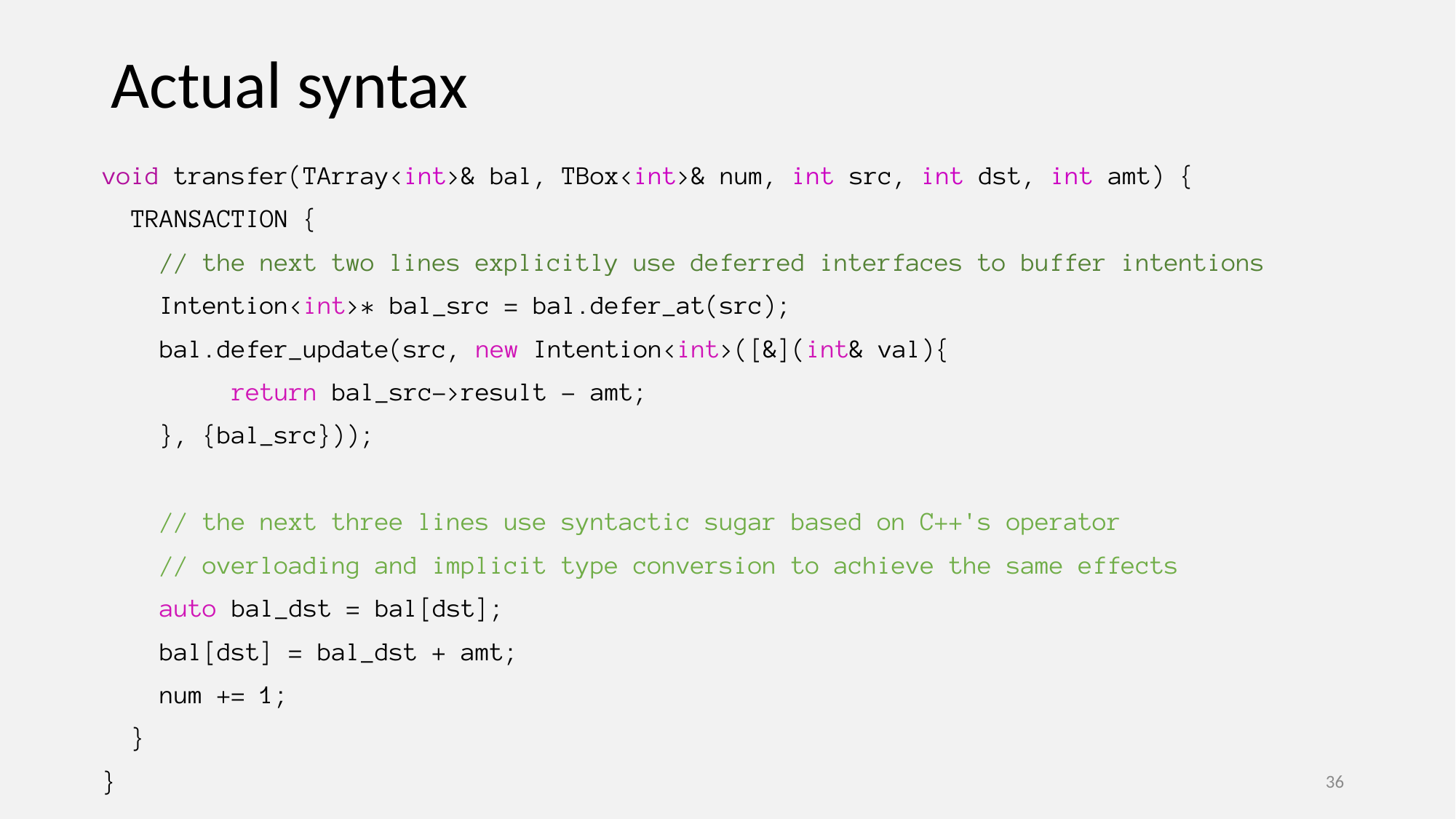

# Actual syntax
void transfer(TArray<int>& bal, TBox<int>& num, int src, int dst, int amt) {
  TRANSACTION {
    // the next two lines explicitly use deferred interfaces to buffer intentions
    Intention<int>* bal_src = bal.defer_at(src);
    bal.defer_update(src, new Intention<int>([&](int& val){
         return bal_src->result - amt;
    }, {bal_src}));

    // the next three lines use syntactic sugar based on C++'s operator
    // overloading and implicit type conversion to achieve the same effects
    auto bal_dst = bal[dst];
    bal[dst] = bal_dst + amt;
    num += 1;
  }
}
36